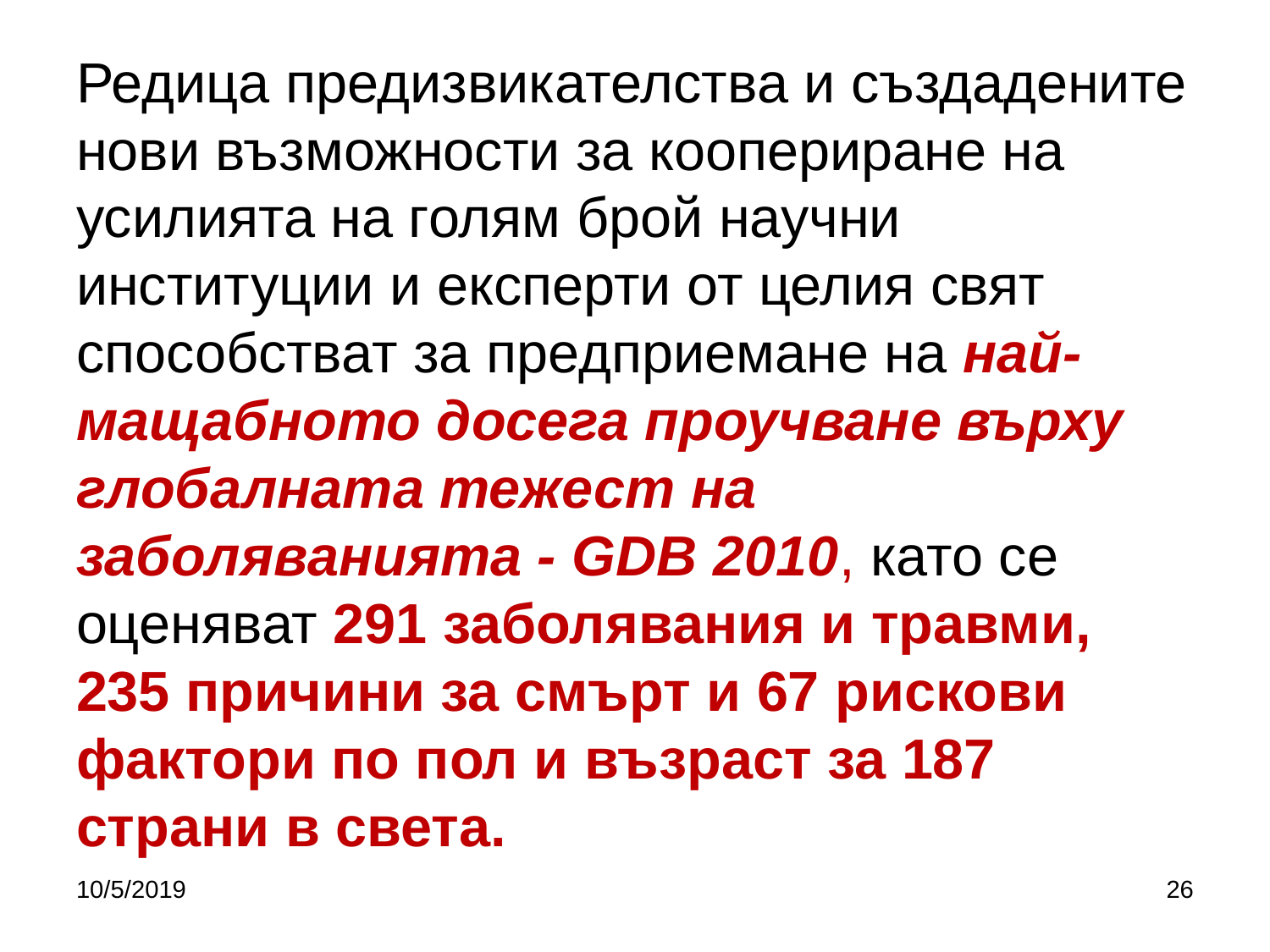

# Редица предизвикателства и създадените нови възможности за коопериране на усилията на голям брой научни институции и експерти от целия свят способстват за предприемане на най-мащабното досега проучване върху глобалната тежест на заболяванията - GDB 2010, като се оценяват 291 заболявания и травми, 235 причини за смърт и 67 рискови фактори по пол и възраст за 187 страни в света.
10/5/2019
26